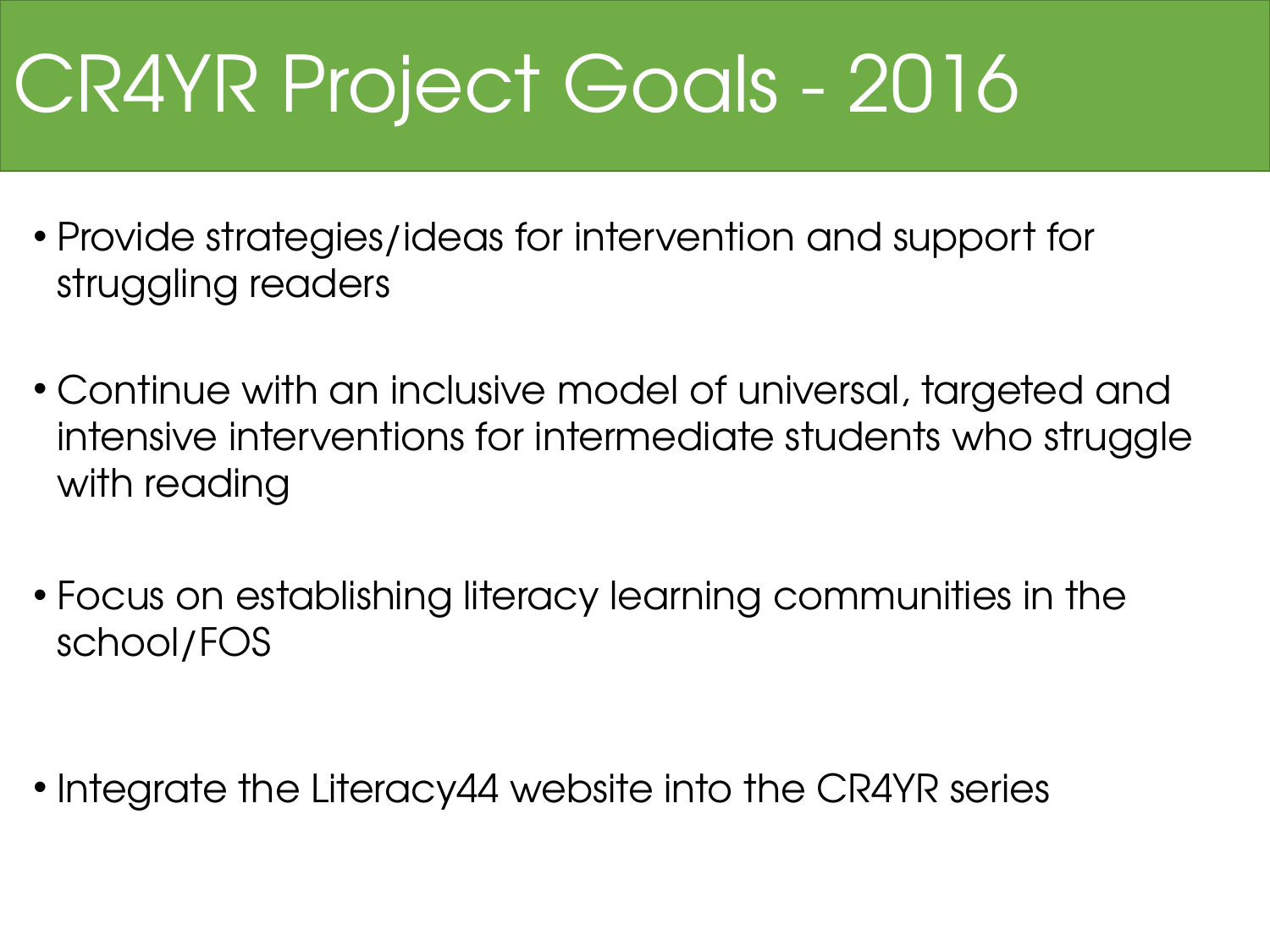

# CR4YR Project Goals - 2016
Provide strategies/ideas for intervention and support for struggling readers

Continue with an inclusive model of universal, targeted and intensive interventions for intermediate students who struggle with reading

Focus on establishing literacy learning communities in the school/FOS

Integrate the Literacy44 website into the CR4YR series